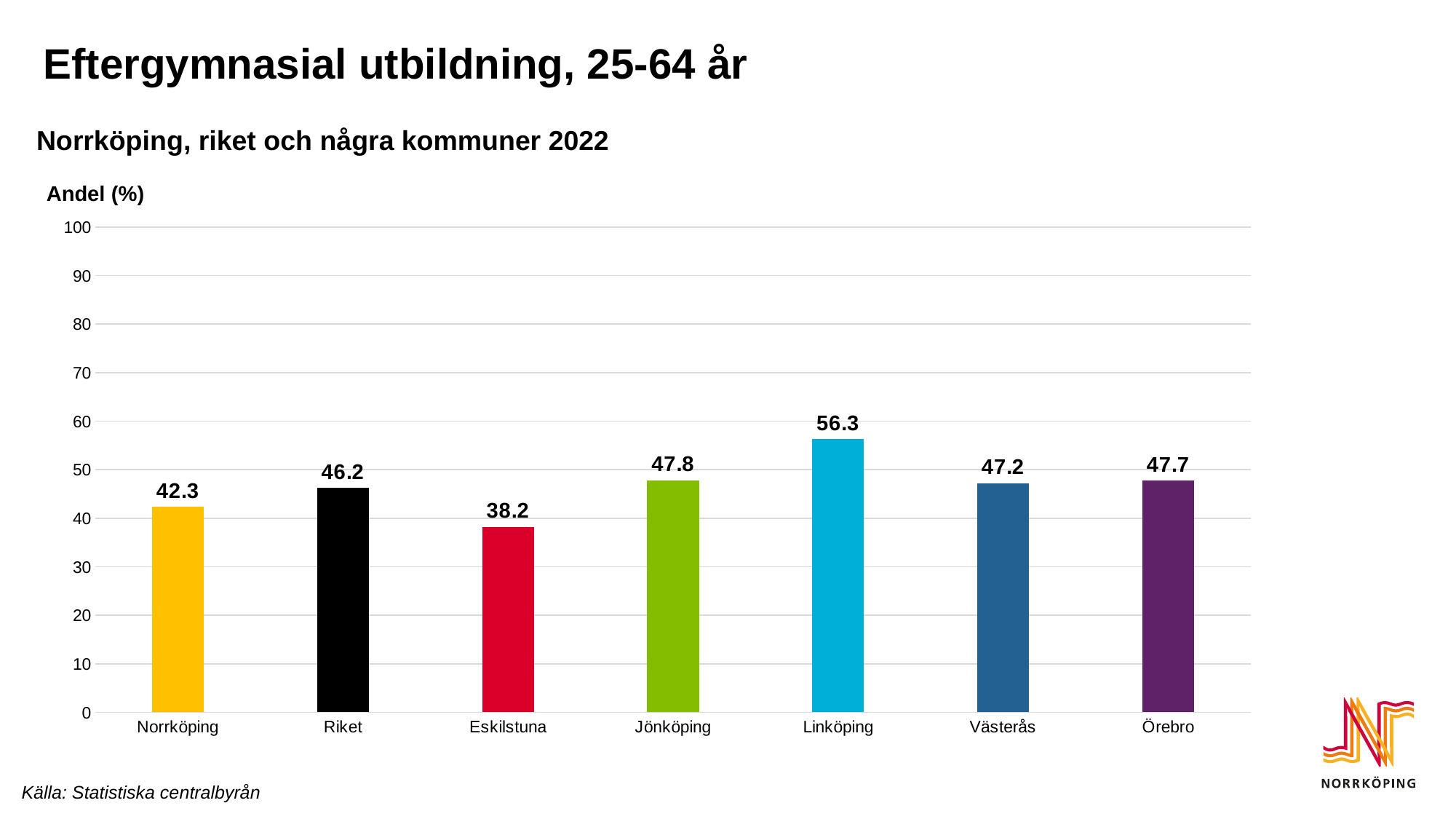

# Eftergymnasial utbildning, 25-64 år
Norrköping, riket och några kommuner 2022
Andel (%)

### Chart

| Category | Eftergymnasial utbildning |
|---|---|
| Norrköping | 42.3 |
| Riket | 46.2 |
| Eskilstuna | 38.2 |
| Jönköping | 47.8 |
| Linköping | 56.3 |
| Västerås | 47.2 |
| Örebro | 47.7 |
Källa: Statistiska centralbyrån